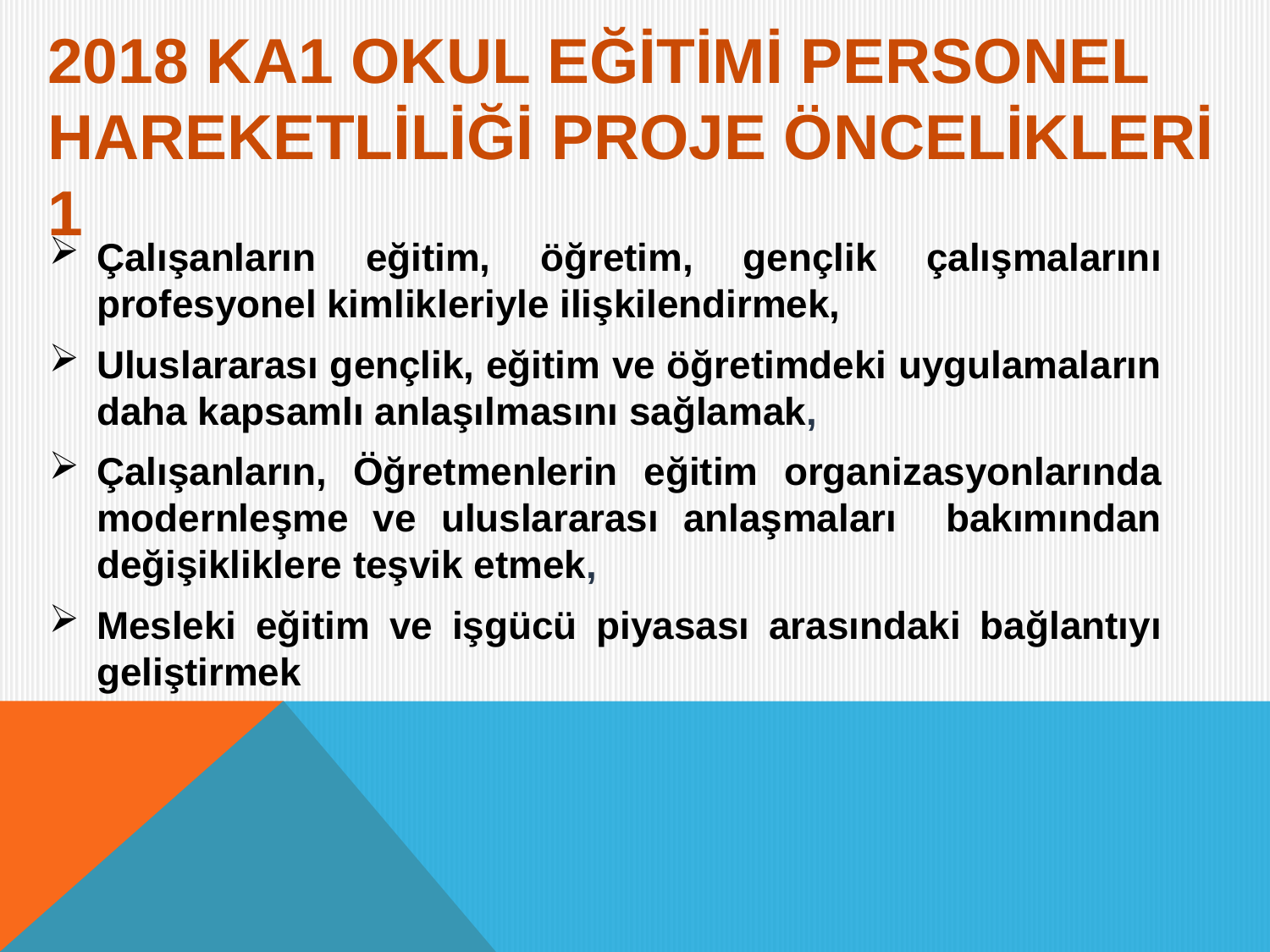

# 2018 KA1 Okul Eğİtİmİ Personel Hareketlİlİğİ Proje Öncelİklerİ 1
Çalışanların eğitim, öğretim, gençlik çalışmalarını profesyonel kimlikleriyle ilişkilendirmek,
Uluslararası gençlik, eğitim ve öğretimdeki uygulamaların daha kapsamlı anlaşılmasını sağlamak,
Çalışanların, Öğretmenlerin eğitim organizasyonlarında modernleşme ve uluslararası anlaşmaları  bakımından değişikliklere teşvik etmek,
Mesleki eğitim ve işgücü piyasası arasındaki bağlantıyı geliştirmek